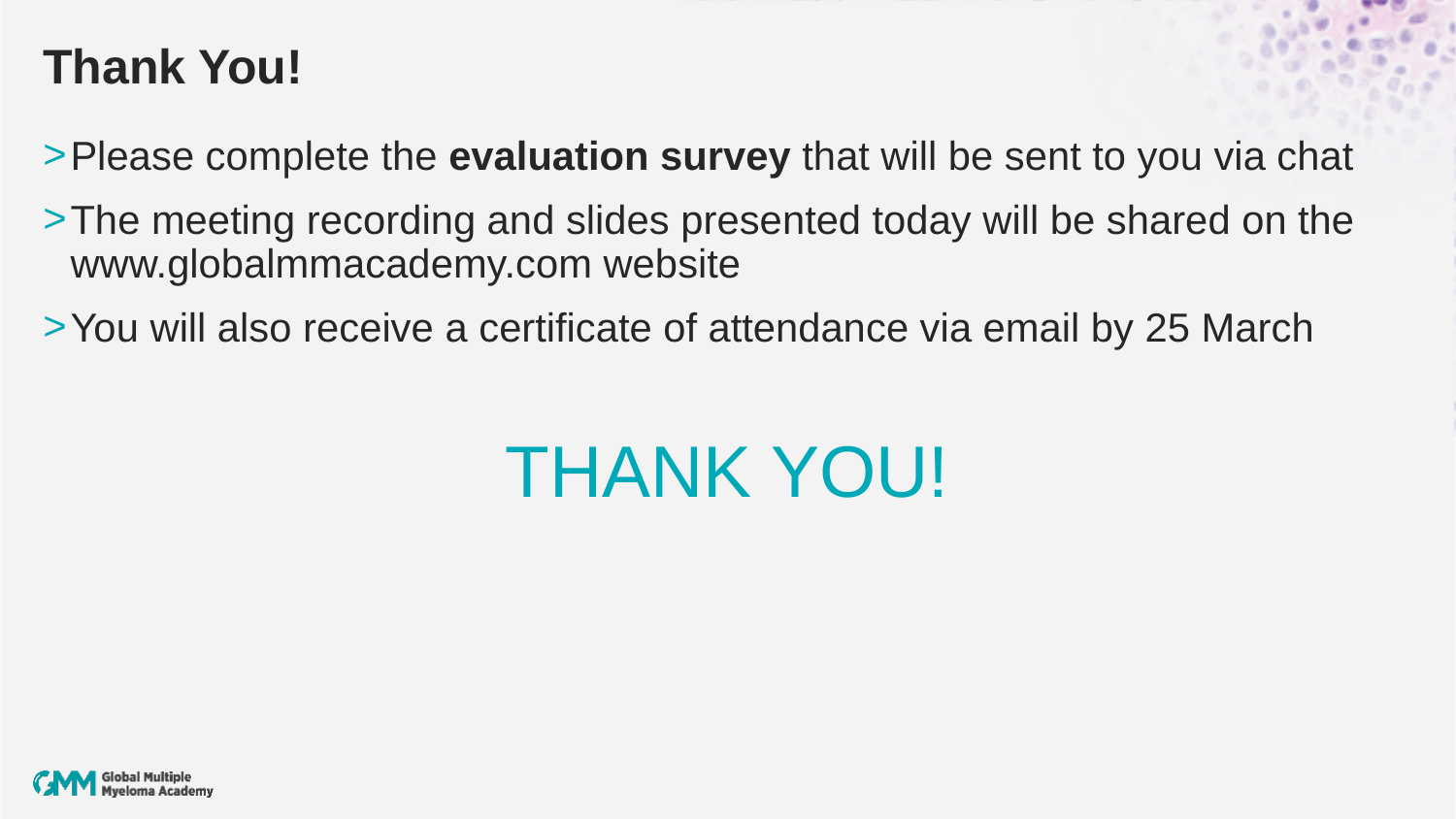

# Thank You!
Please complete the evaluation survey that will be sent to you via chat
The meeting recording and slides presented today will be shared on the www.globalmmacademy.com website
You will also receive a certificate of attendance via email by 25 March

THANK YOU!